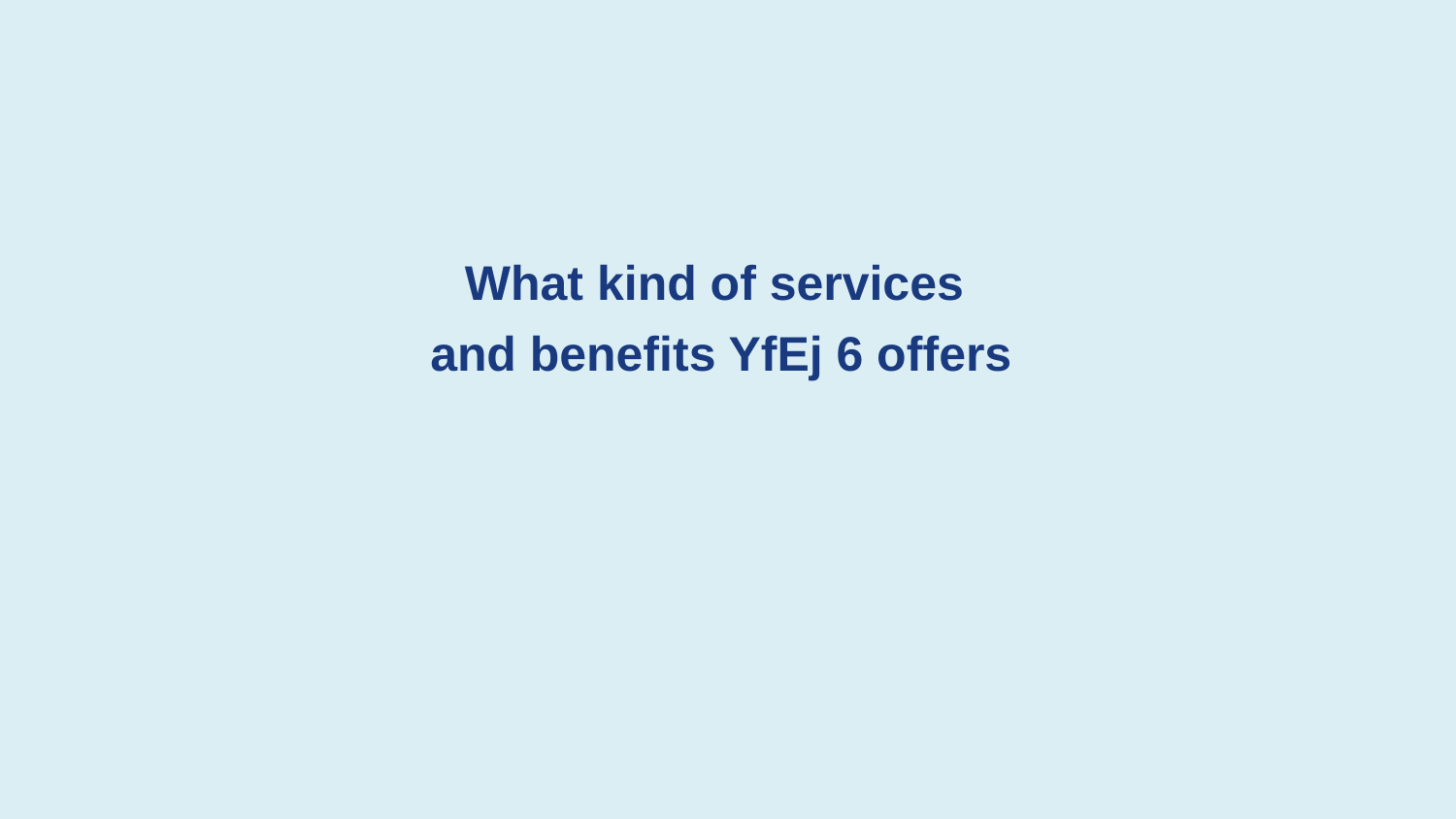

What kind of services
and benefits YfEj 6 offers